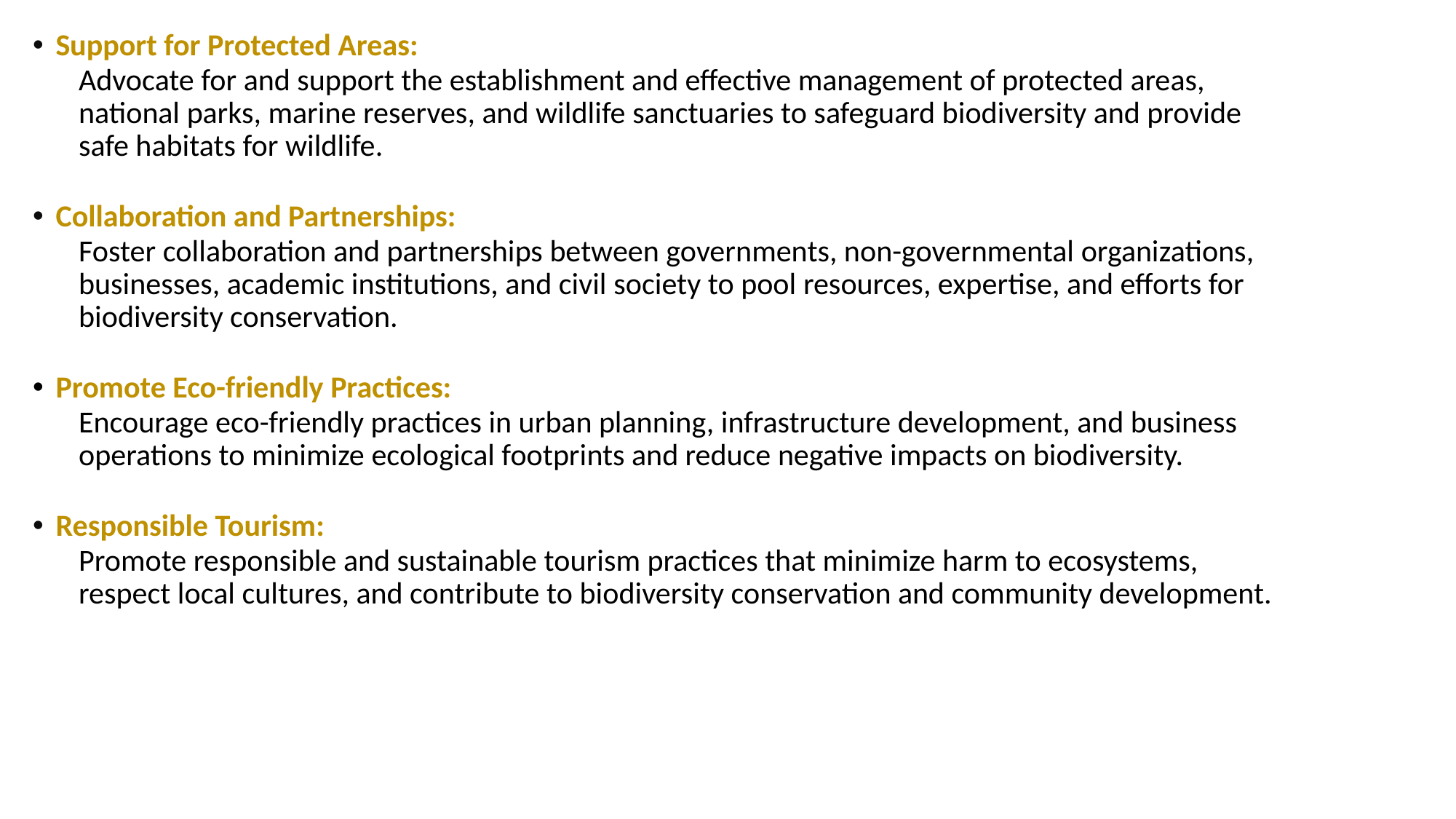

Support for Protected Areas:
Advocate for and support the establishment and effective management of protected areas, national parks, marine reserves, and wildlife sanctuaries to safeguard biodiversity and provide safe habitats for wildlife.

Collaboration and Partnerships:
Foster collaboration and partnerships between governments, non-governmental organizations, businesses, academic institutions, and civil society to pool resources, expertise, and efforts for biodiversity conservation.

Promote Eco-friendly Practices:
Encourage eco-friendly practices in urban planning, infrastructure development, and business operations to minimize ecological footprints and reduce negative impacts on biodiversity.

Responsible Tourism:
Promote responsible and sustainable tourism practices that minimize harm to ecosystems, respect local cultures, and contribute to biodiversity conservation and community development.